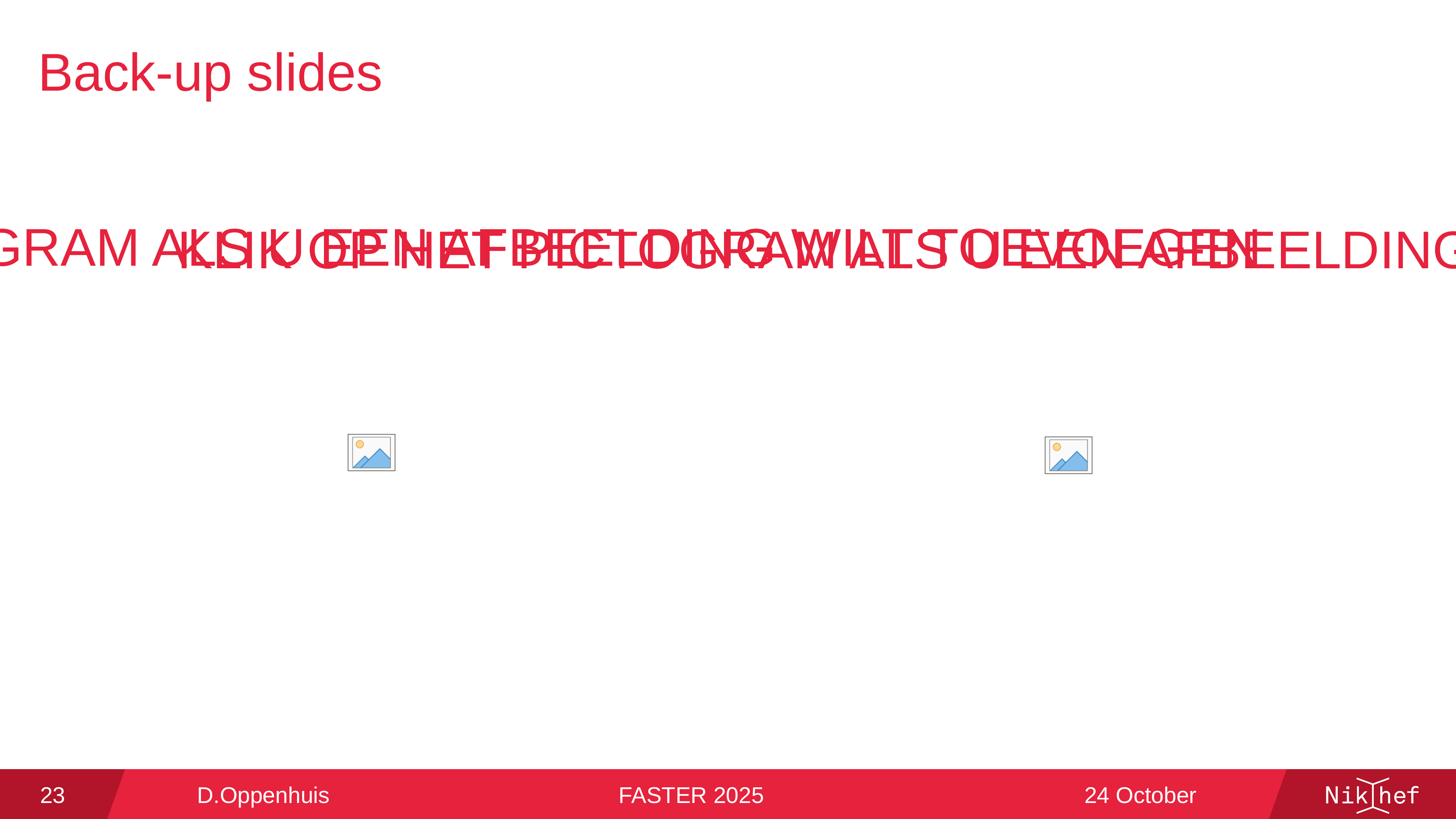

Back-up slides

23
D.Oppenhuis                                              FASTER 2025                                                   24 October